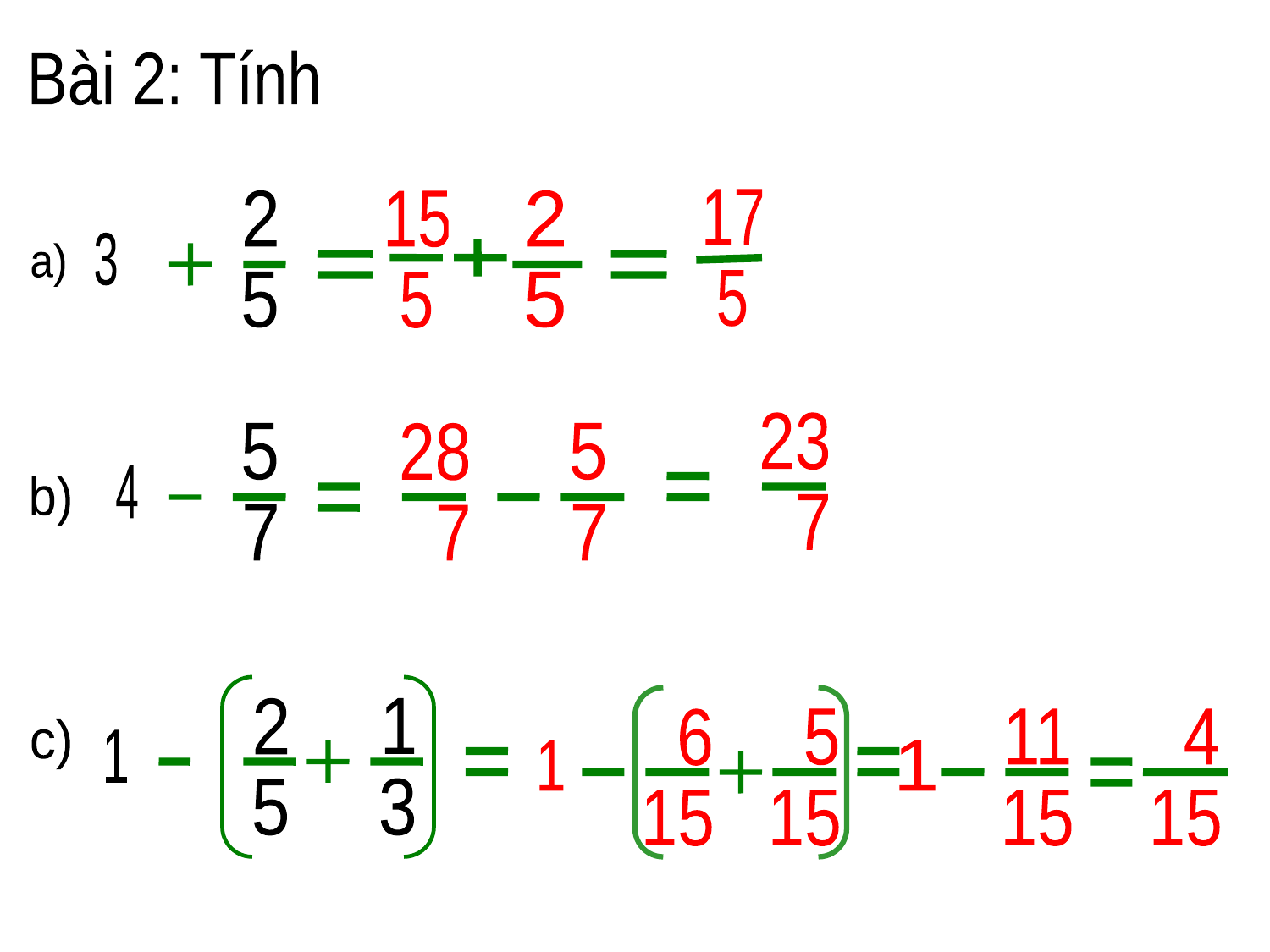

Bài 2: Tính
17
5
2
5
3
a)

5
7
4
b)

2
5
1
3
c)
1

2
5

15
5

23
 7

28
 7
5
7

 6
15
 5
15
1

11
15
 1

 4
15